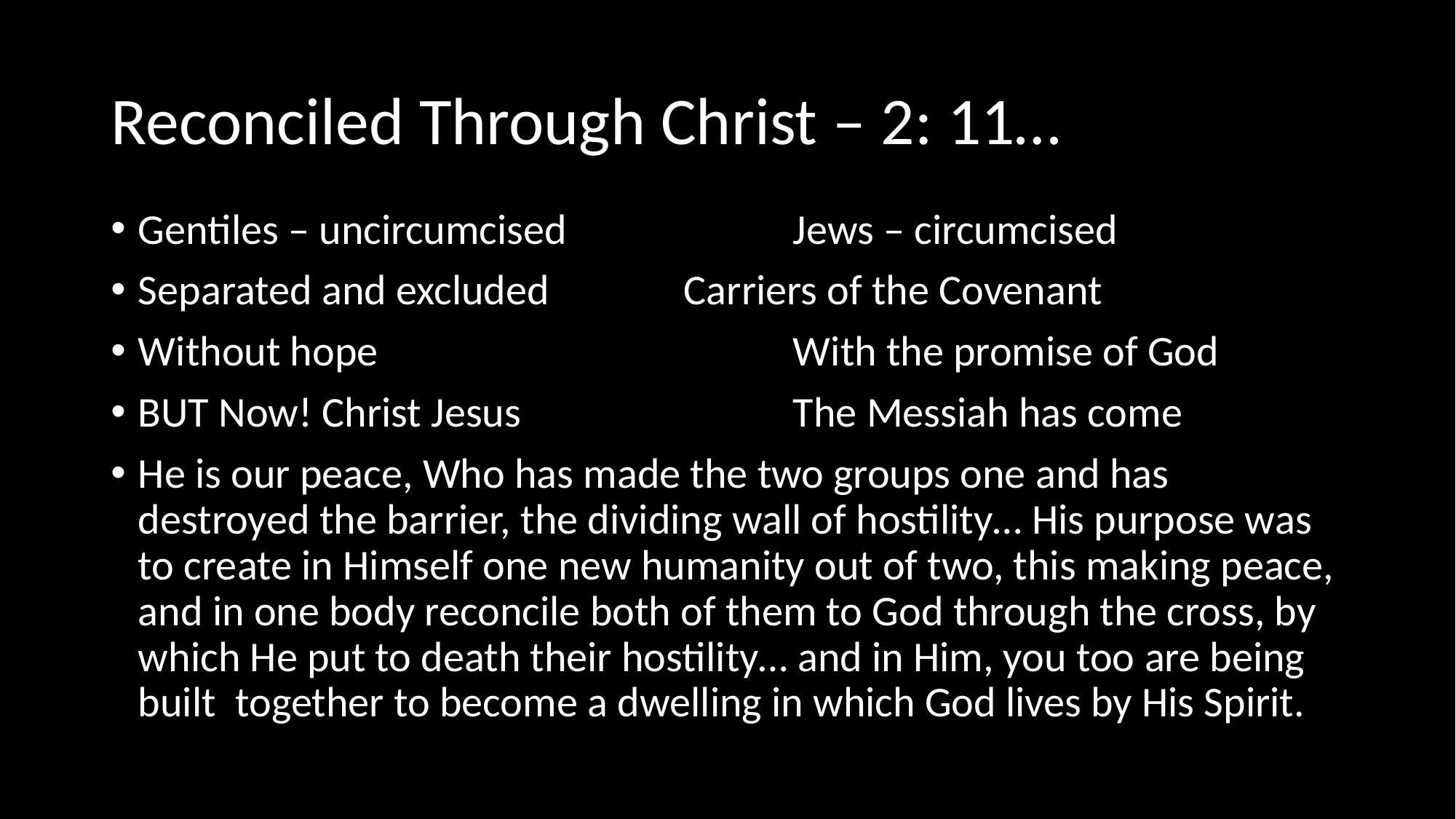

# Reconciled Through Christ – 2: 11…
Gentiles – uncircumcised 		Jews – circumcised
Separated and excluded		Carriers of the Covenant
Without hope				With the promise of God
BUT Now! Christ Jesus			The Messiah has come
He is our peace, Who has made the two groups one and has destroyed the barrier, the dividing wall of hostility… His purpose was to create in Himself one new humanity out of two, this making peace, and in one body reconcile both of them to God through the cross, by which He put to death their hostility… and in Him, you too are being built  together to become a dwelling in which God lives by His Spirit.